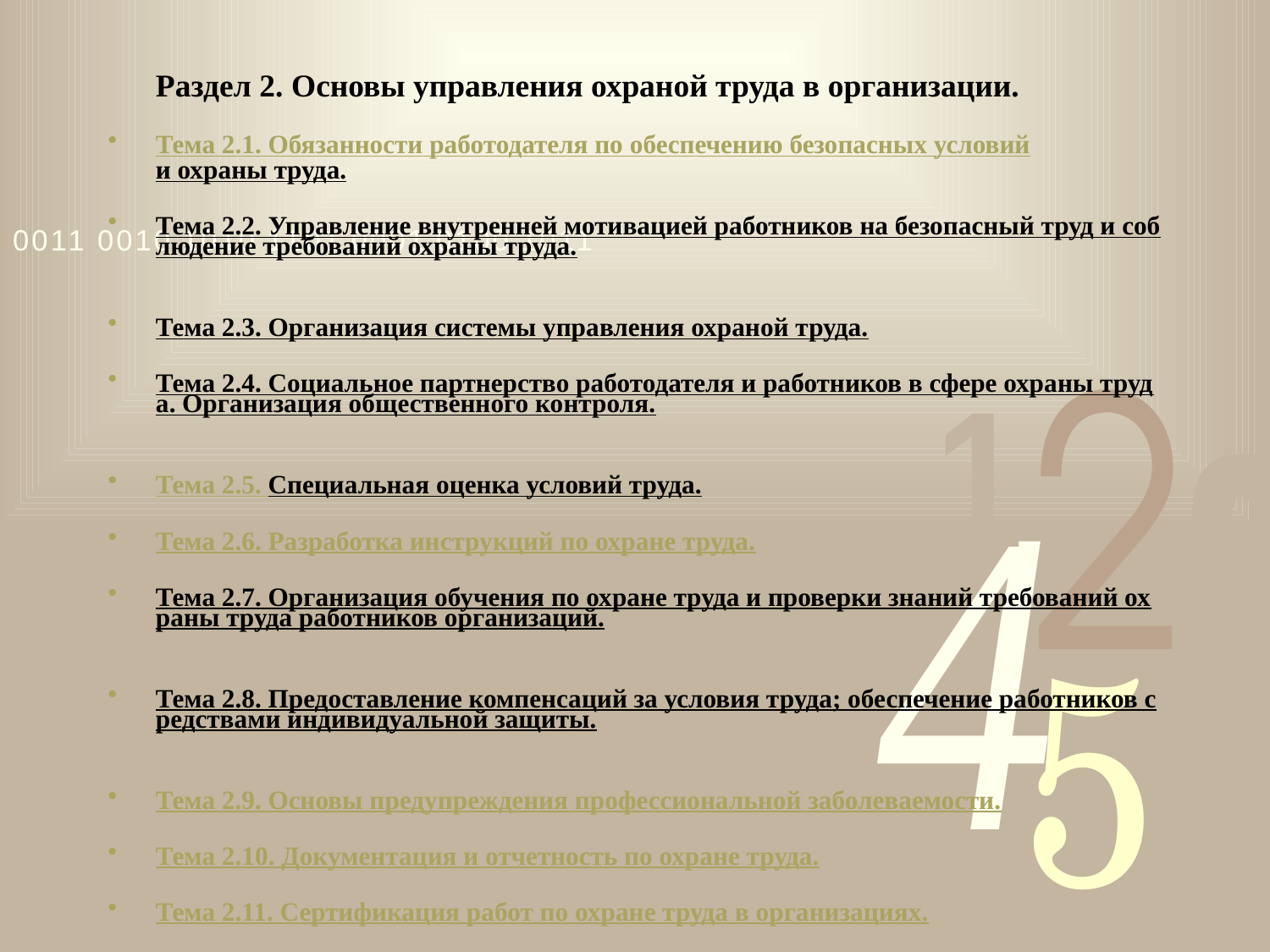

Раздел 2. Основы управления охраной труда в организации.
Тема 2.1. Обязанности работодателя по обеспечению безопасных условий
и охраны труда.
Тема 2.2. Управление внутренней мотивацией работников на безопасный труд и соблюдение требований охраны труда.
Тема 2.3. Организация системы управления охраной труда.
Тема 2.4. Социальное партнерство работодателя и работников в сфере охраны труда. Организация общественного контроля.
Тема 2.5. Специальная оценка условий труда.
Тема 2.6. Разработка инструкций по охране труда.
Тема 2.7. Организация обучения по охране труда и проверки знаний требований охраны труда работников организаций.
Тема 2.8. Предоставление компенсаций за условия труда; обеспечение работников средствами индивидуальной защиты.
Тема 2.9. Основы предупреждения профессиональной заболеваемости.
Тема 2.10. Документация и отчетность по охране труда.
Тема 2.11. Сертификация работ по охране труда в организациях.